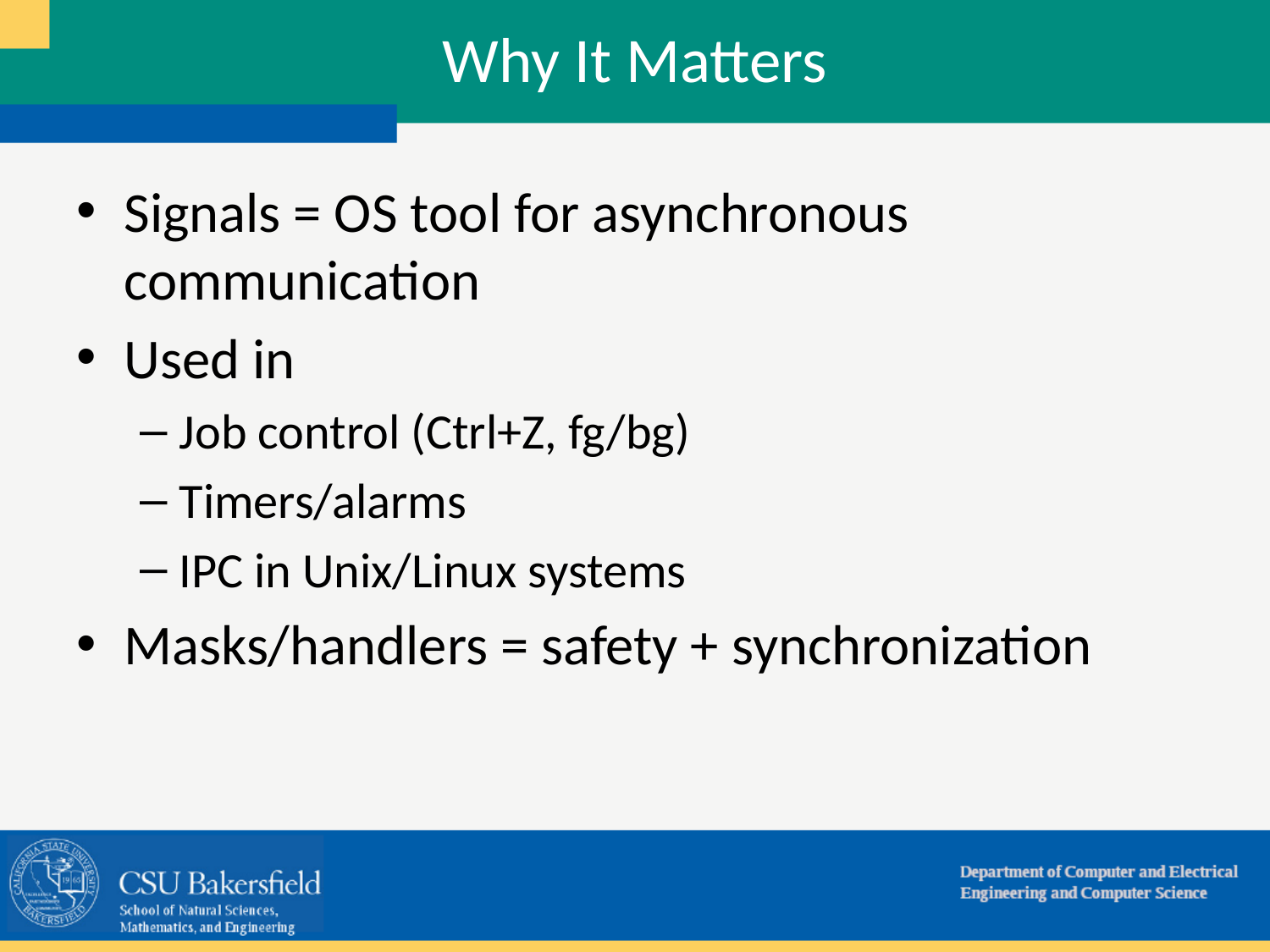

# Why It Matters
Signals = OS tool for asynchronous communication
Used in
Job control (Ctrl+Z, fg/bg)
Timers/alarms
IPC in Unix/Linux systems
Masks/handlers = safety + synchronization